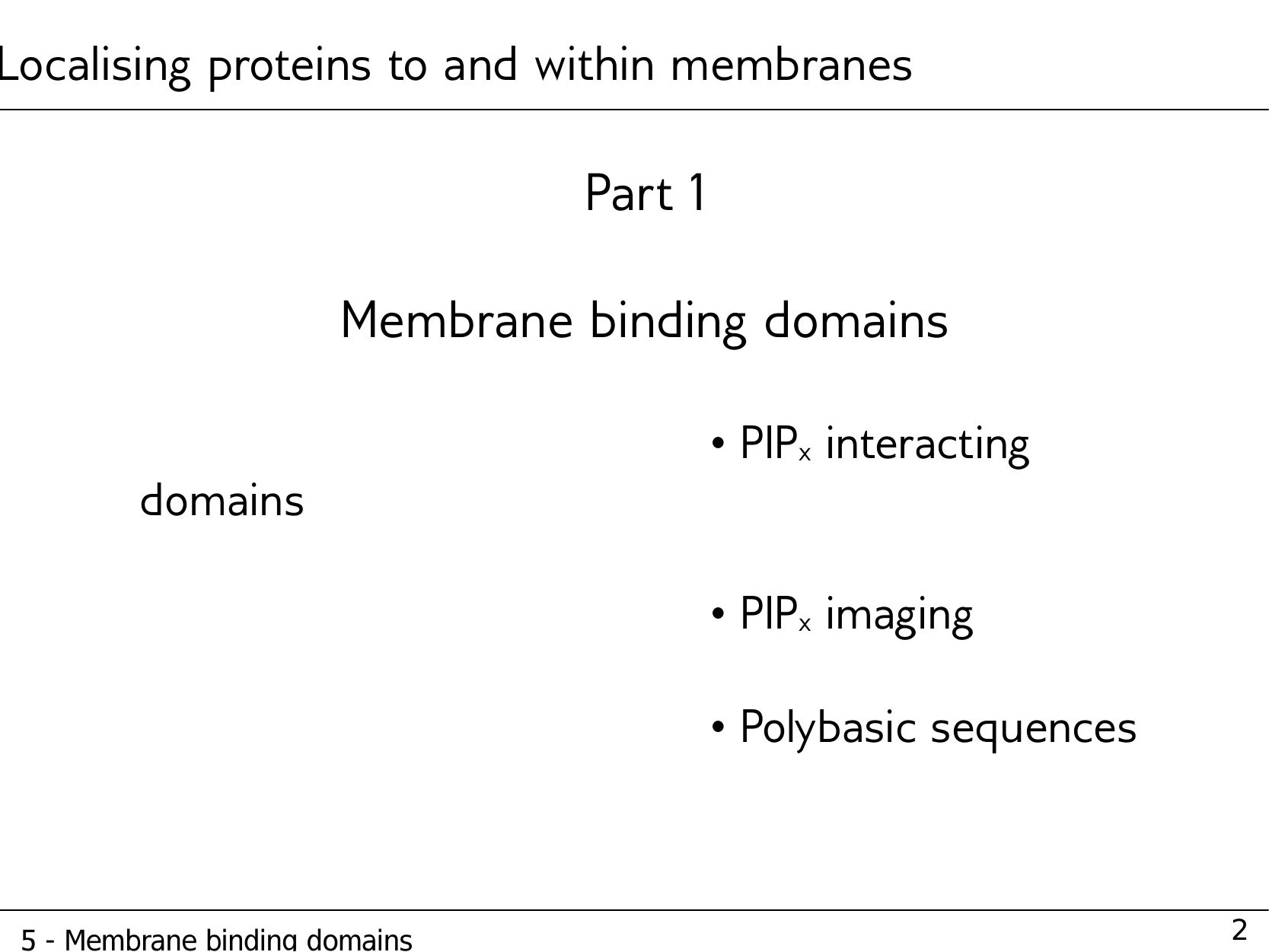

Localising proteins to and within membranes

Part 1

Membrane binding domains

					• PIPx interacting domains

					• PIPx imaging

					• Polybasic sequences

2
5 - Membrane binding domains			 										    p